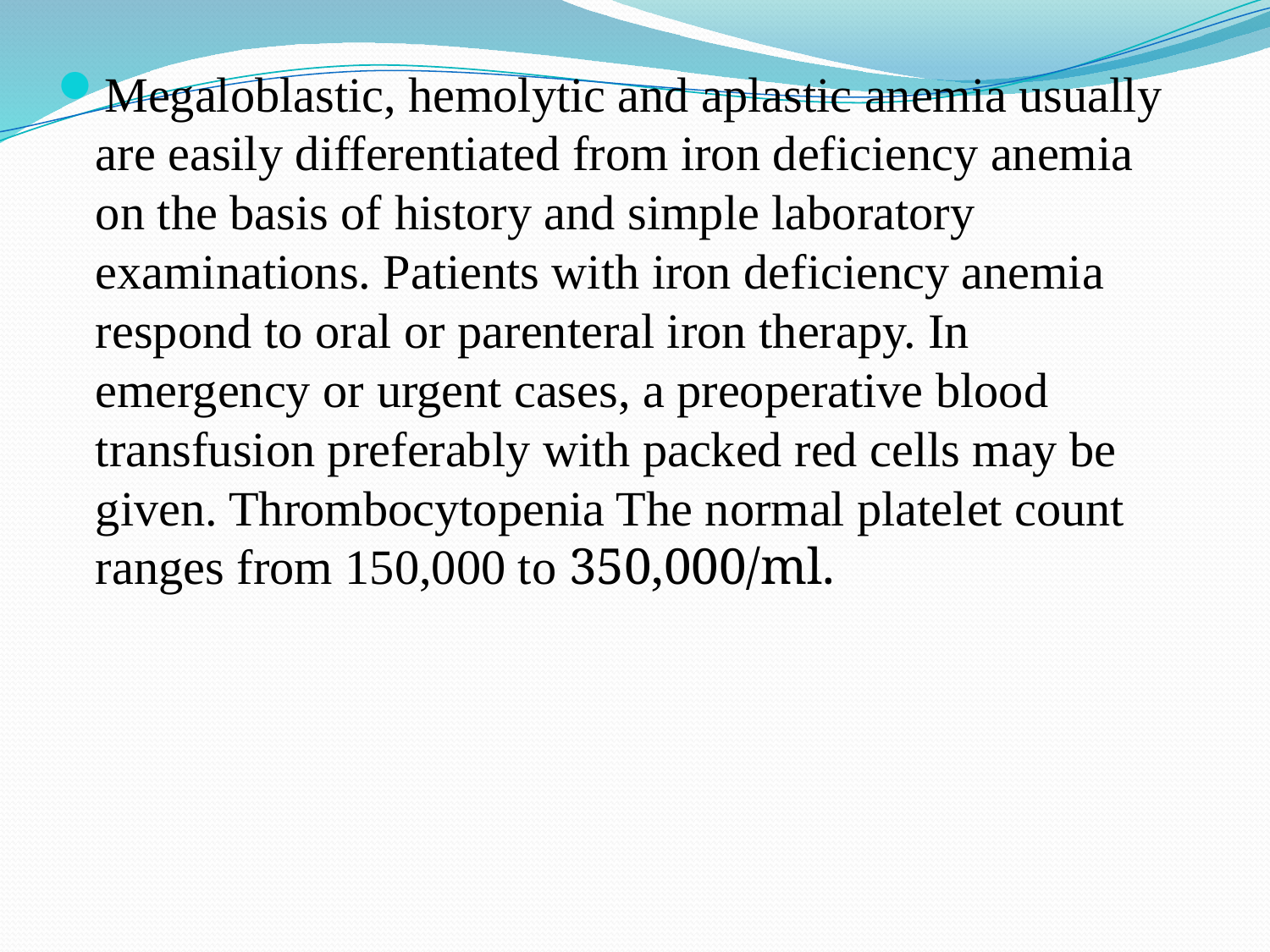

Megaloblastic, hemolytic and aplastic anemia usually are easily differentiated from iron deficiency anemia on the basis of history and simple laboratory examinations. Patients with iron deficiency anemia respond to oral or parenteral iron therapy. In emergency or urgent cases, a preoperative blood transfusion preferably with packed red cells may be given. Thrombocytopenia The normal platelet count ranges from 150,000 to 350,000/ml.